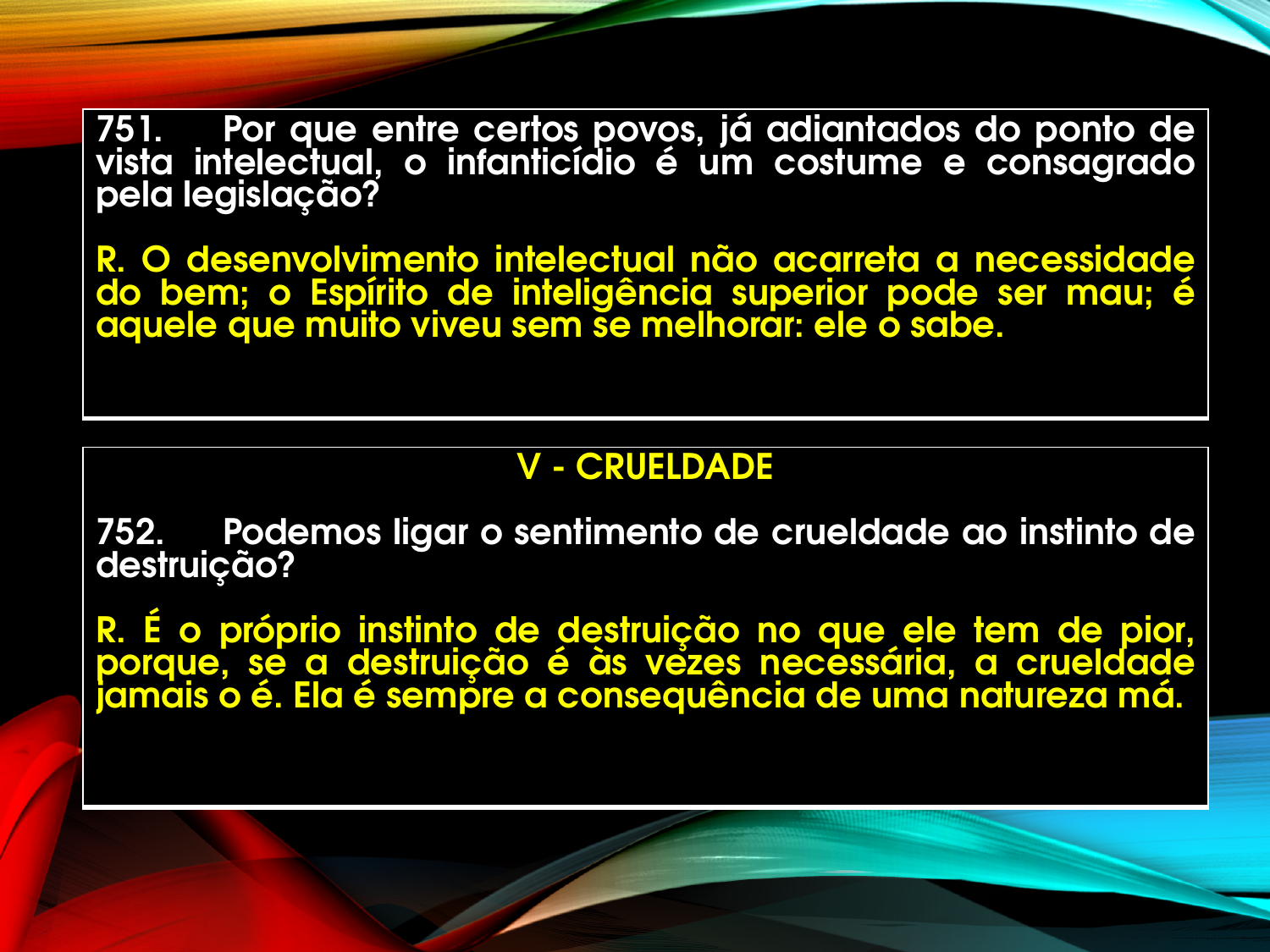

| 751. Por que entre certos povos, já adiantados do ponto de vista intelectual, o infanticídio é um costume e consagrado pela legislação? R. O desenvolvimento intelectual não acarreta a necessidade do bem; o Espírito de inteligência superior pode ser mau; é aquele que muito viveu sem se melhorar: ele o sabe. |
| --- |
| V - CRUELDADE 752. Podemos ligar o sentimento de crueldade ao instinto de destruição? R. É o próprio instinto de destruição no que ele tem de pior, porque, se a destruição é às vezes necessária, a crueldade jamais o é. Ela é sempre a consequência de uma natureza má. |
| --- |